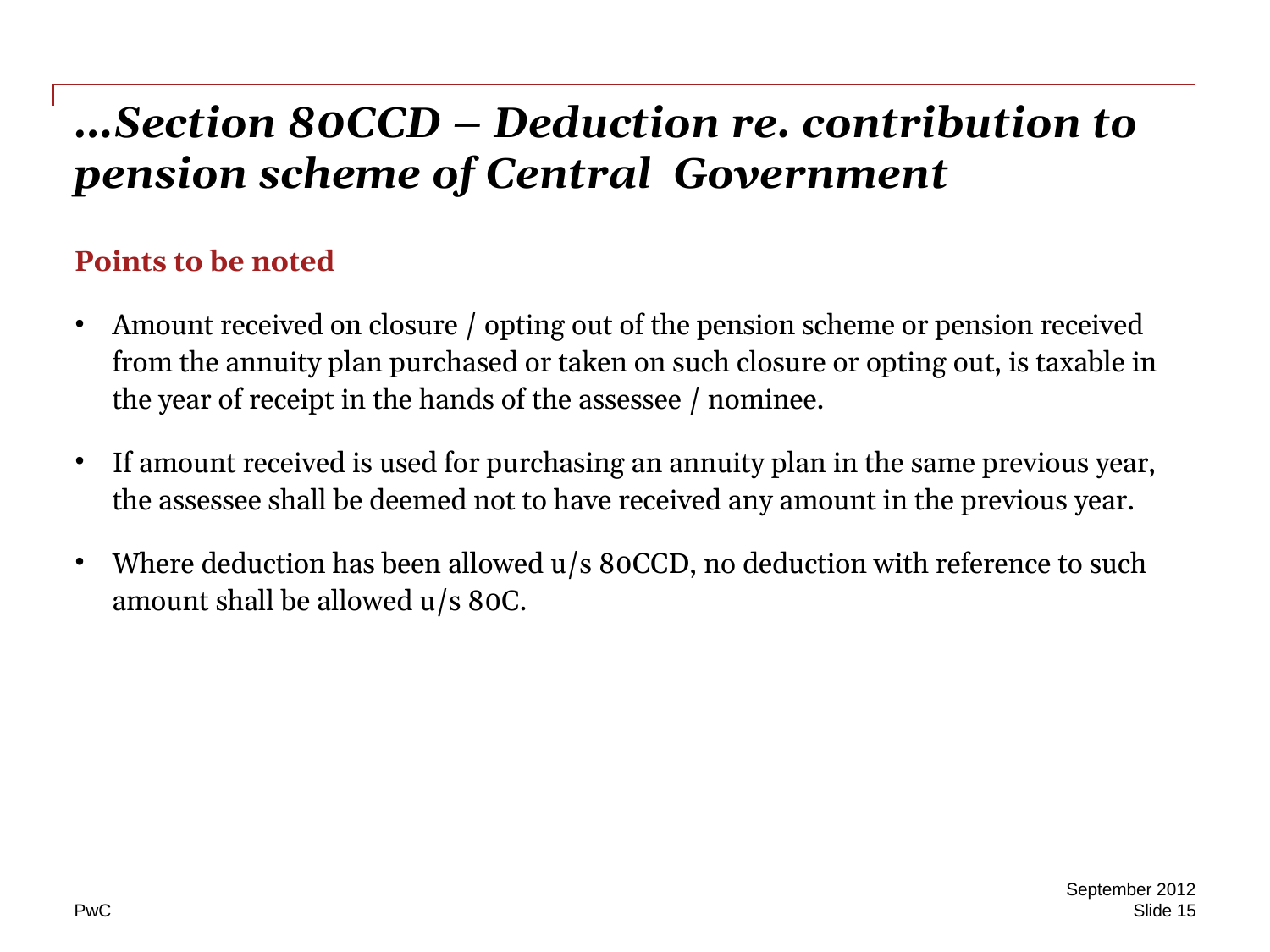

# …Section 80CCD – Deduction re. contribution to pension scheme of Central  Government
Points to be noted
Amount received on closure / opting out of the pension scheme or pension received from the annuity plan purchased or taken on such closure or opting out, is taxable in the year of receipt in the hands of the assessee / nominee.
If amount received is used for purchasing an annuity plan in the same previous year, the assessee shall be deemed not to have received any amount in the previous year.
Where deduction has been allowed u/s 80CCD, no deduction with reference to such amount shall be allowed u/s 80C.

September 2012
Slide 15